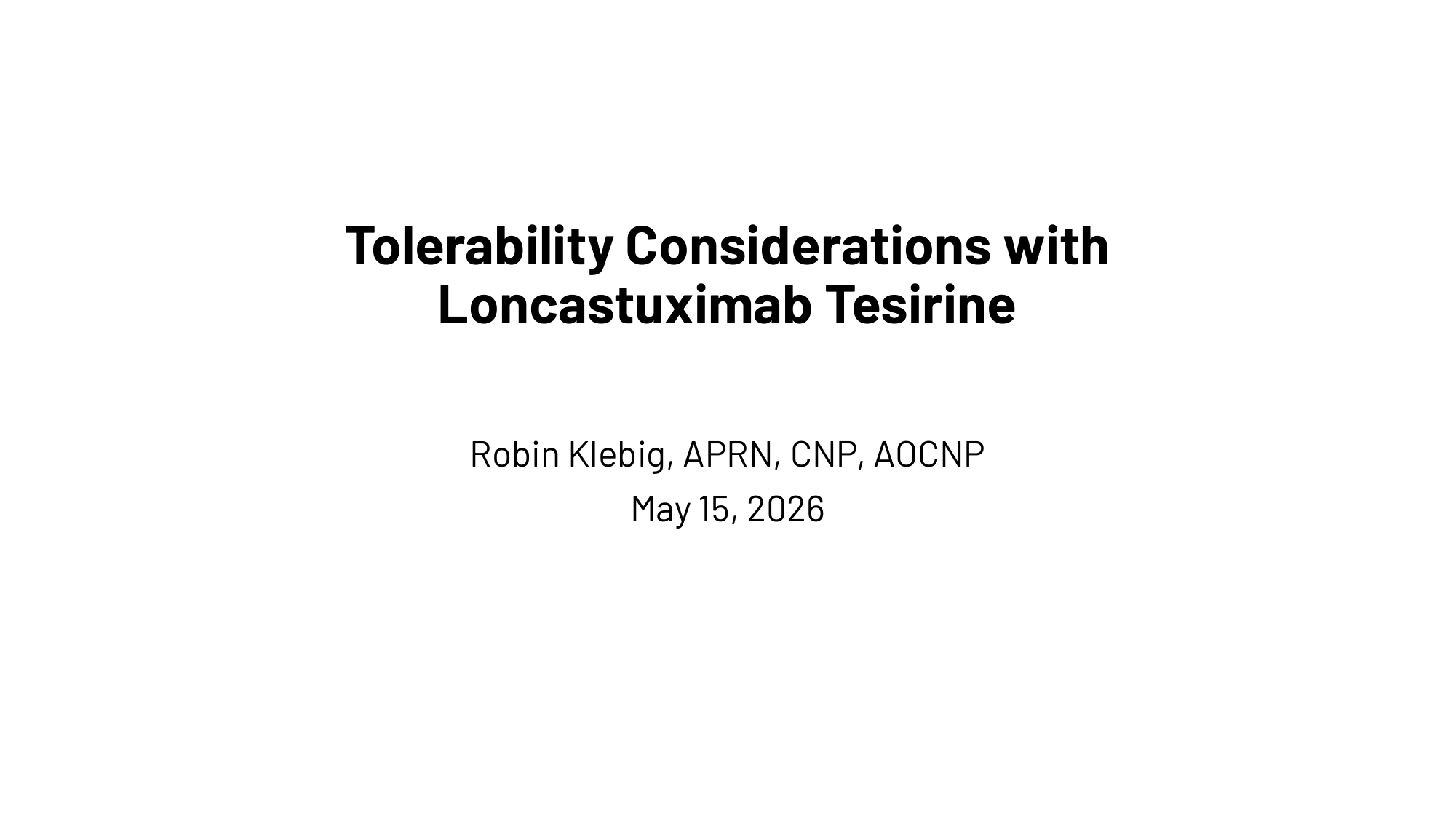

# Tolerability Considerations with Loncastuximab Tesirine
Robin Klebig, APRN, CNP, AOCNP
May 15, 2026